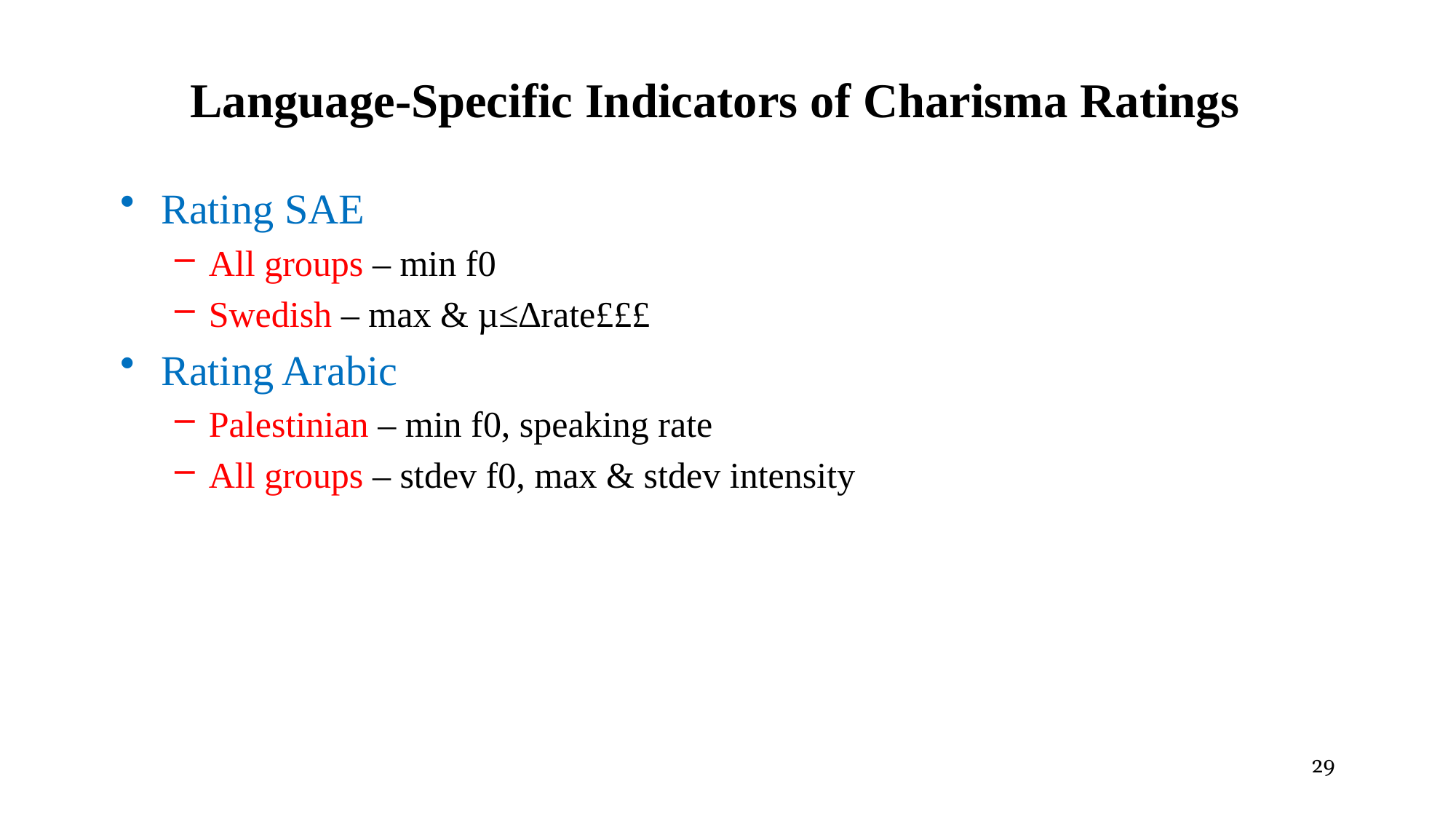

# Language-Specific Indicators of Charisma Ratings
Rating SAE
All groups – min f0
Swedish – max & µ≤∆rate£££
Rating Arabic
Palestinian – min f0, speaking rate
All groups – stdev f0, max & stdev intensity

29